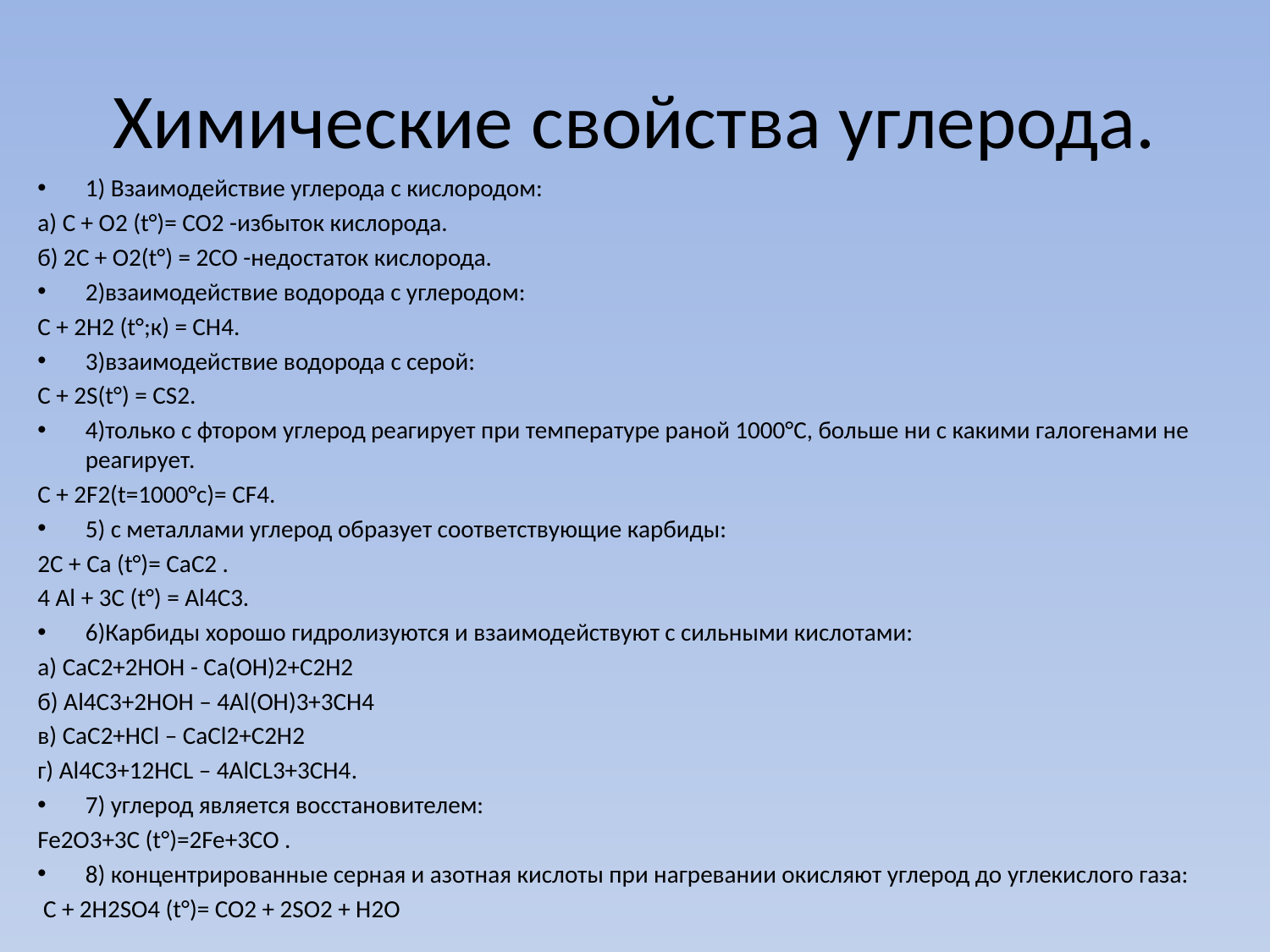

# Химические свойства углерода.
1) Взаимодействие углерода с кислородом:
а) C + O2 (t°)= CO2 -избыток кислорода.
б) 2C + O2(t°) = 2CO -недостаток кислорода.
2)взаимодействие водорода с углеродом:
C + 2H2 (t°;к) = CH4.
3)взаимодействие водорода с серой:
C + 2S(t°) = CS2.
4)только с фтором углерод реагирует при температуре раной 1000°С, больше ни с какими галогенами не реагирует.
C + 2F2(t=1000°с)= CF4.
5) с металлами углерод образует соответствующие карбиды:
2C + Ca (t°)= CaC2 .
4 Al + 3C (t°) = Al4C3.
6)Карбиды хорошо гидролизуются и взаимодействуют с сильными кислотами:
а) CaC2+2HOH - Ca(OH)2+C2H2
б) Al4C3+2HOH – 4Al(OH)3+3CH4
в) CaC2+HCl – CaCl2+C2H2
г) Al4C3+12HCL – 4AlCL3+3CH4.
7) углерод является восстановителем:
Fe2O3+3C (t°)=2Fe+3CO .
8) концентрированные серная и азотная кислоты при нагревании окисляют углерод до углекислого газа:
 C + 2H2SO4 (t°)= CO2 + 2SO2 + H2O